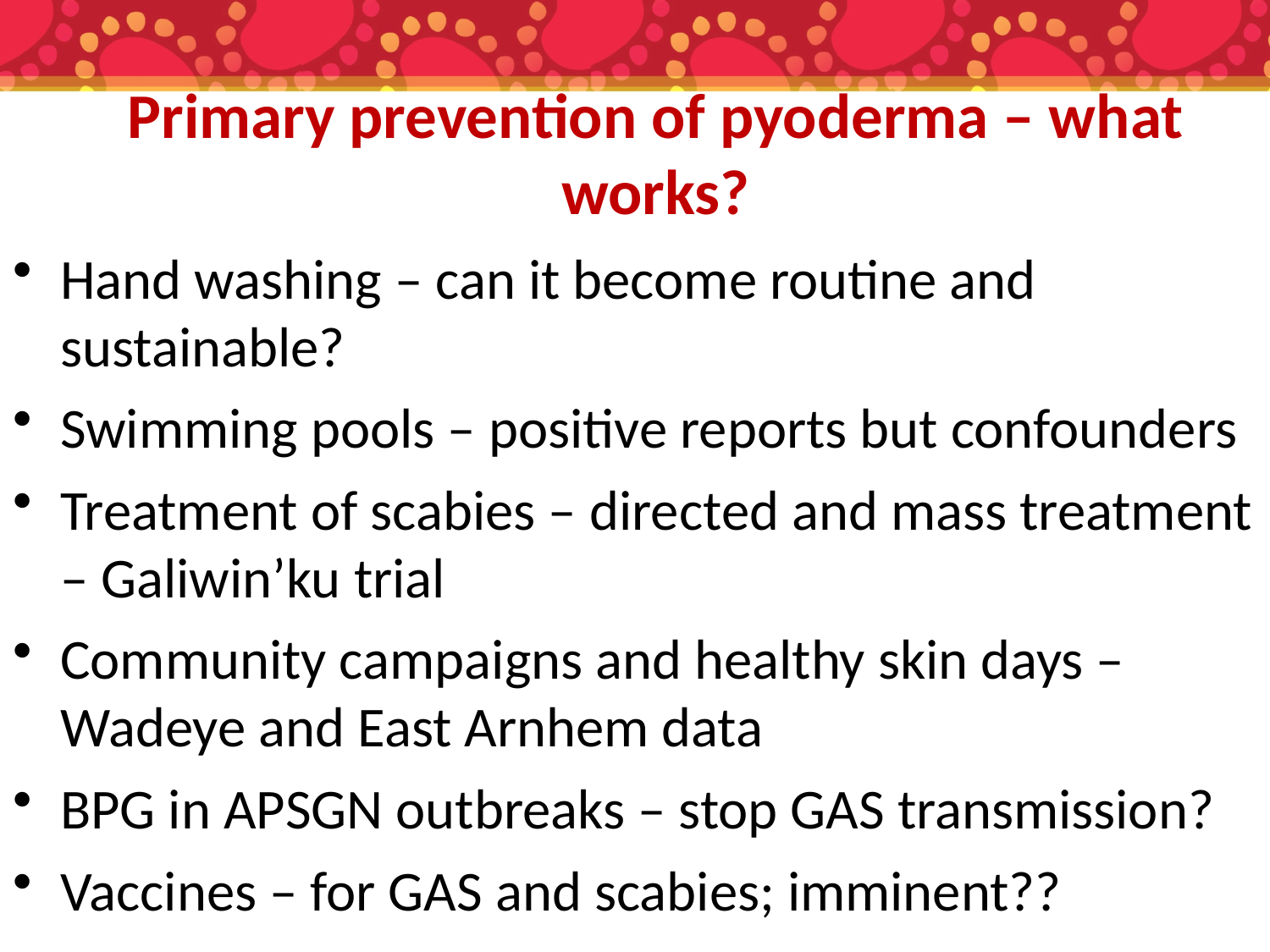

# Primary prevention of pyoderma – what works?
Hand washing – can it become routine and sustainable?
Swimming pools – positive reports but confounders
Treatment of scabies – directed and mass treatment – Galiwin’ku trial
Community campaigns and healthy skin days – Wadeye and East Arnhem data
BPG in APSGN outbreaks – stop GAS transmission?
Vaccines – for GAS and scabies; imminent??